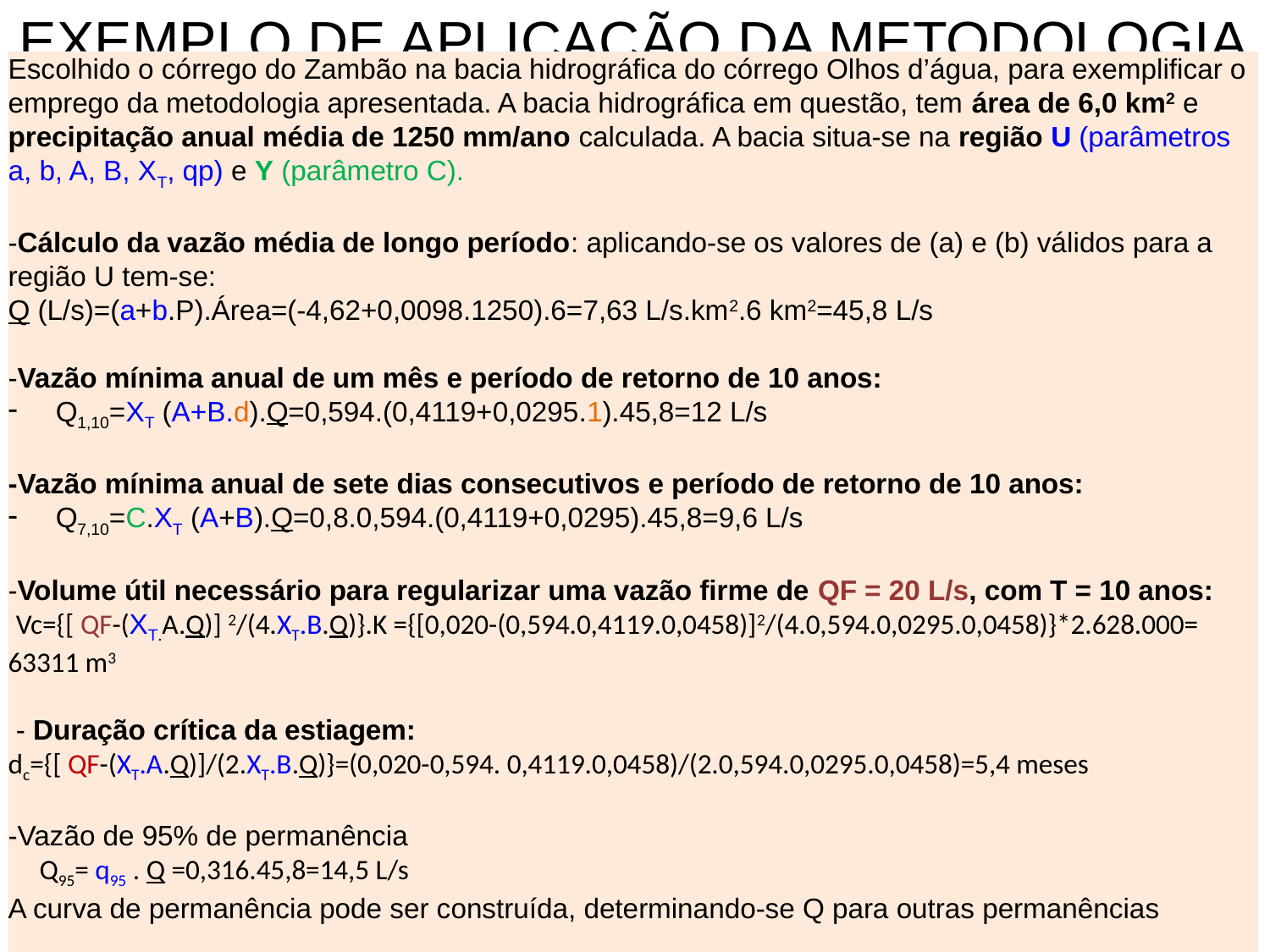

# EXEMPLO DE APLICAÇÃO DA METODOLOGIA
Escolhido o córrego do Zambão na bacia hidrográfica do córrego Olhos d’água, para exemplificar o emprego da metodologia apresentada. A bacia hidrográfica em questão, tem área de 6,0 km2 e precipitação anual média de 1250 mm/ano calculada. A bacia situa-se na região U (parâmetros a, b, A, B, XT, qp) e Y (parâmetro C).

-Cálculo da vazão média de longo período: aplicando-se os valores de (a) e (b) válidos para a região U tem-se:
Q (L/s)=(a+b.P).Área=(-4,62+0,0098.1250).6=7,63 L/s.km2.6 km2=45,8 L/s

-Vazão mínima anual de um mês e período de retorno de 10 anos:
 Q1,10=XT (A+B.d).Q=0,594.(0,4119+0,0295.1).45,8=12 L/s

-Vazão mínima anual de sete dias consecutivos e período de retorno de 10 anos:
 Q7,10=C.XT (A+B).Q=0,8.0,594.(0,4119+0,0295).45,8=9,6 L/s

-Volume útil necessário para regularizar uma vazão firme de QF = 20 L/s, com T = 10 anos:
 Vc={[ QF-(XT.A.Q)] 2/(4.XT.B.Q)}.K ={[0,020-(0,594.0,4119.0,0458)]2/(4.0,594.0,0295.0,0458)}*2.628.000= 63311 m3

 - Duração crítica da estiagem:
dc={[ QF-(XT.A.Q)]/(2.XT.B.Q)}=(0,020-0,594. 0,4119.0,0458)/(2.0,594.0,0295.0,0458)=5,4 meses

-Vazão de 95% de permanência
    Q95= q95 . Q =0,316.45,8=14,5 L/s
A curva de permanência pode ser construída, determinando-se Q para outras permanências

| Q 7,10 = C . X10 . (A + B) |  |
| --- | --- |